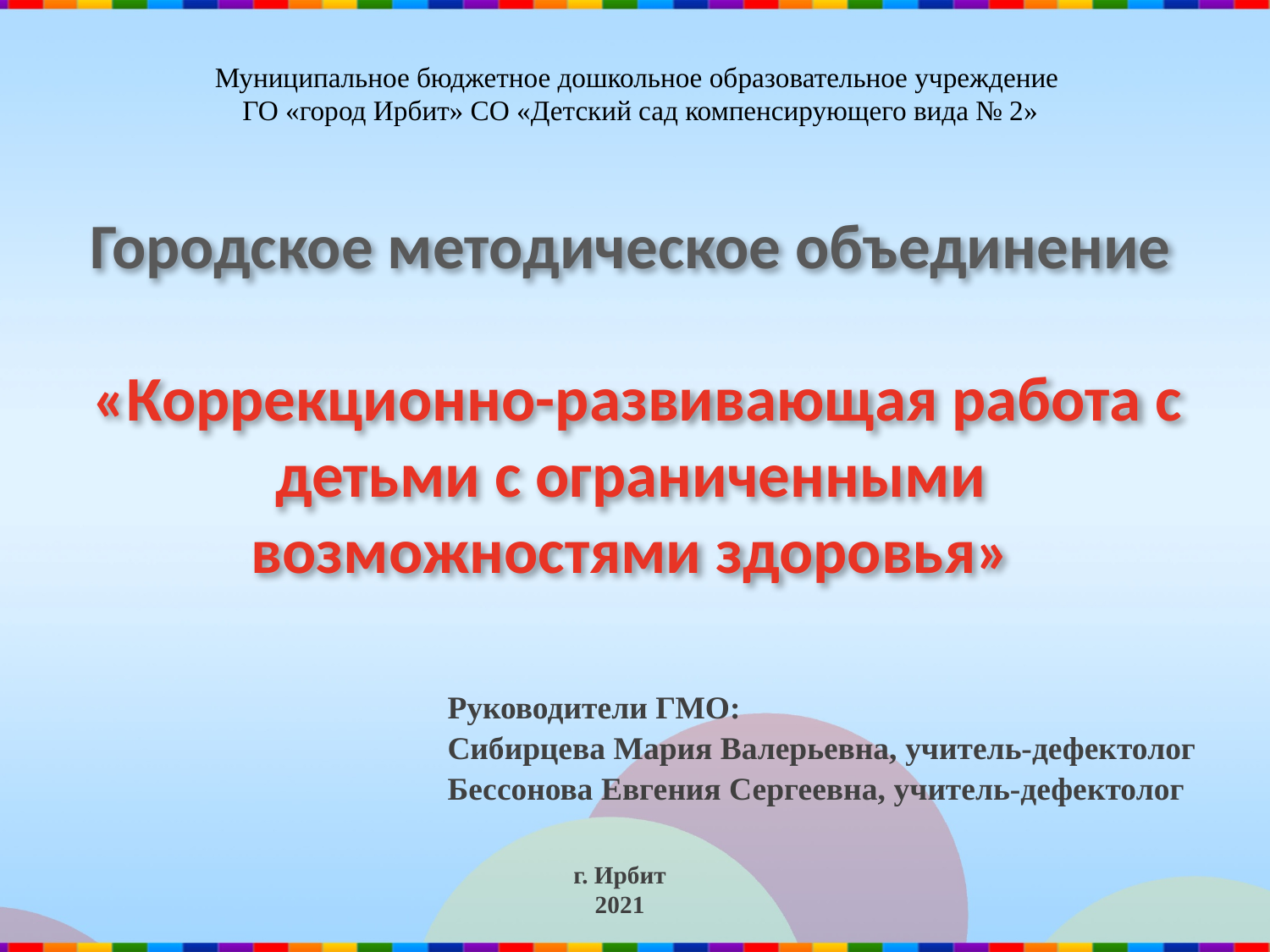

Муниципальное бюджетное дошкольное образовательное учреждение
ГО «город Ирбит» СО «Детский сад компенсирующего вида № 2»

Городское методическое объединение

 «Коррекционно-развивающая работа с детьми с ограниченными возможностями здоровья»
Руководители ГМО:
Сибирцева Мария Валерьевна, учитель-дефектолог
Бессонова Евгения Сергеевна, учитель-дефектолог

г. Ирбит
2021